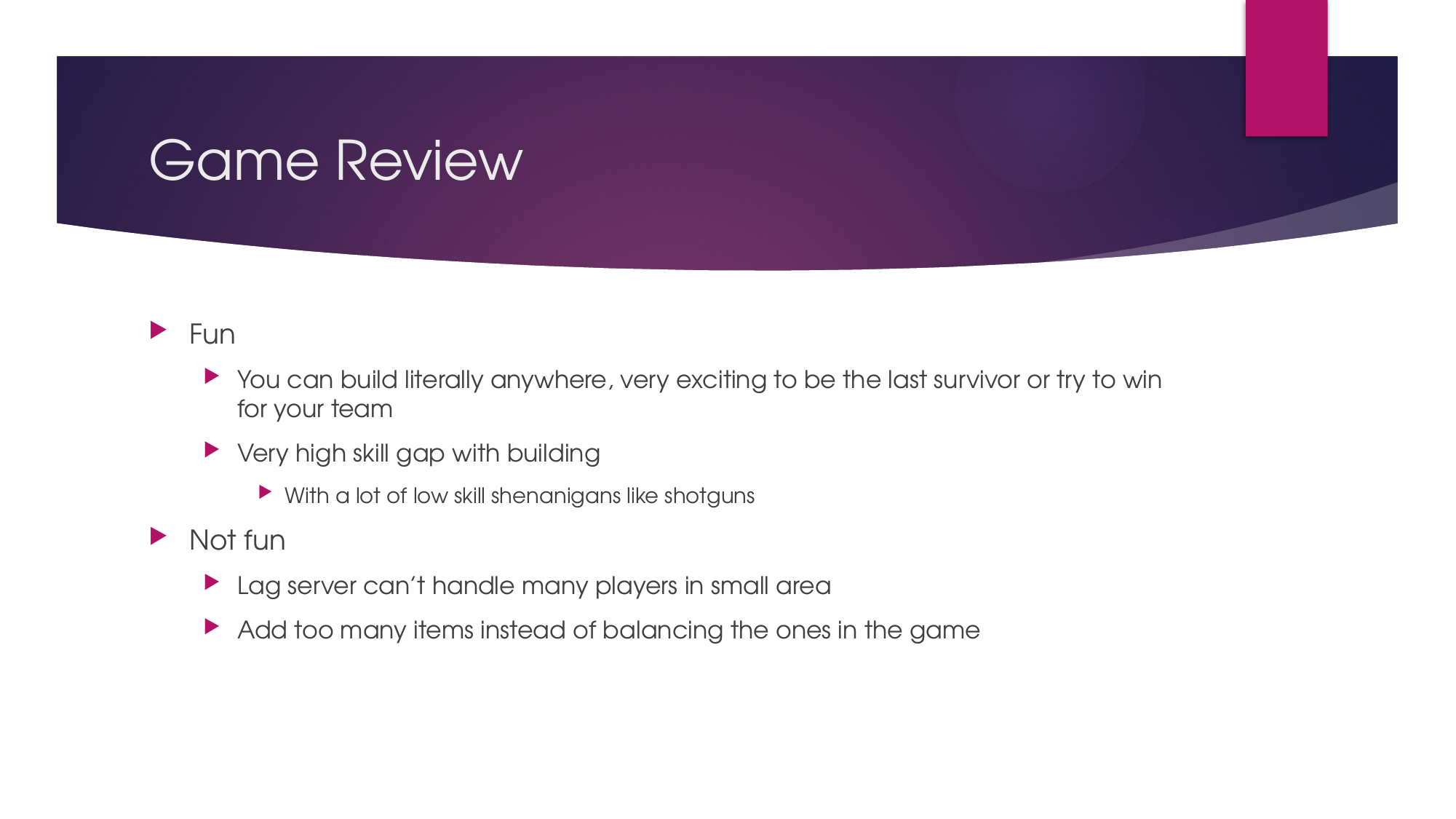

# Game Review
Fun
You can build literally anywhere, very exciting to be the last survivor or try to win for your team
Very high skill gap with building
With a lot of low skill shenanigans like shotguns
Not fun
Lag server can’t handle many players in small area
Add too many items instead of balancing the ones in the game